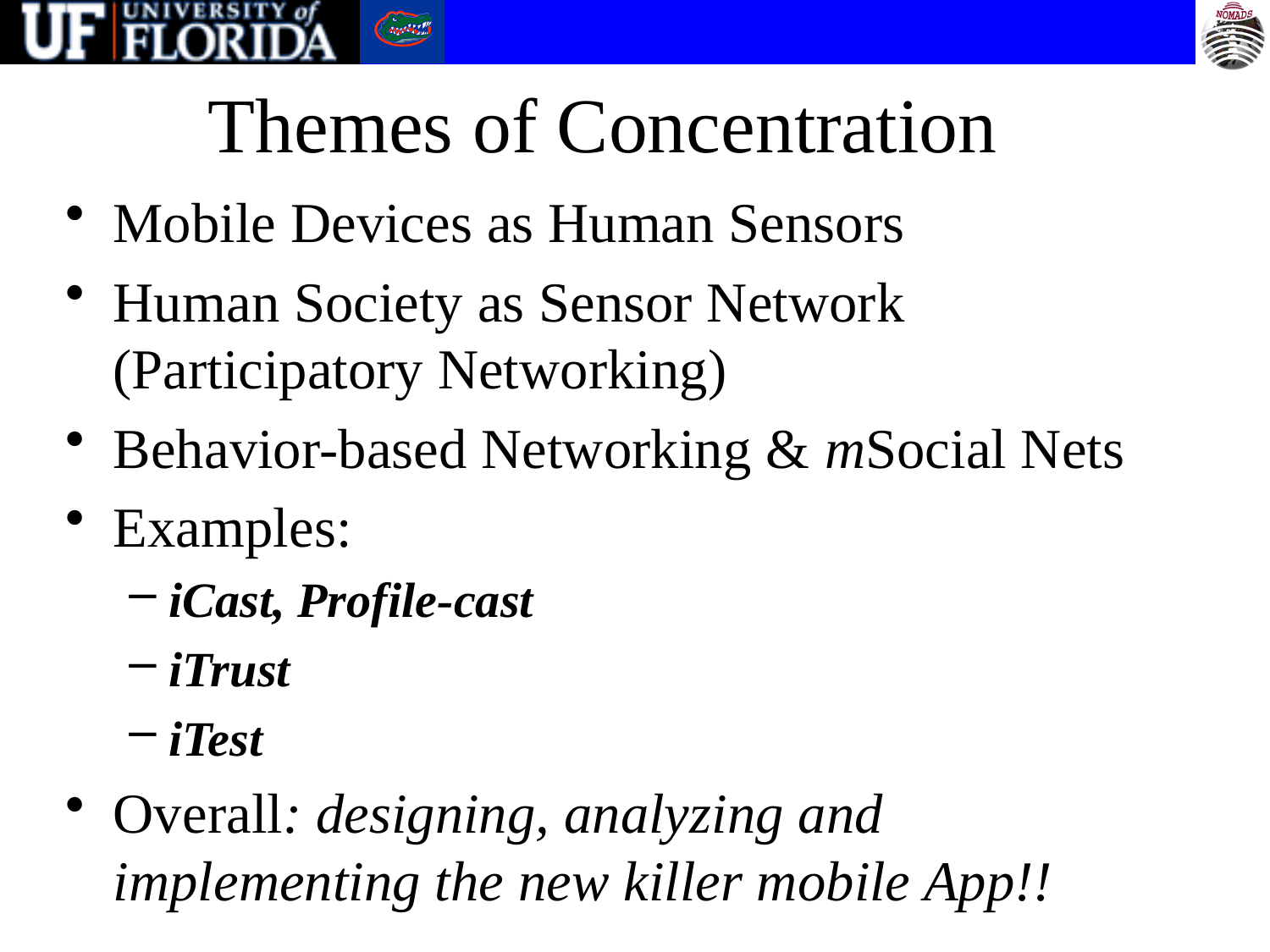

# Themes of Concentration
Mobile Devices as Human Sensors
Human Society as Sensor Network (Participatory Networking)
Behavior-based Networking & mSocial Nets
Examples:
iCast, Profile-cast
iTrust
iTest
Overall: designing, analyzing and implementing the new killer mobile App!!